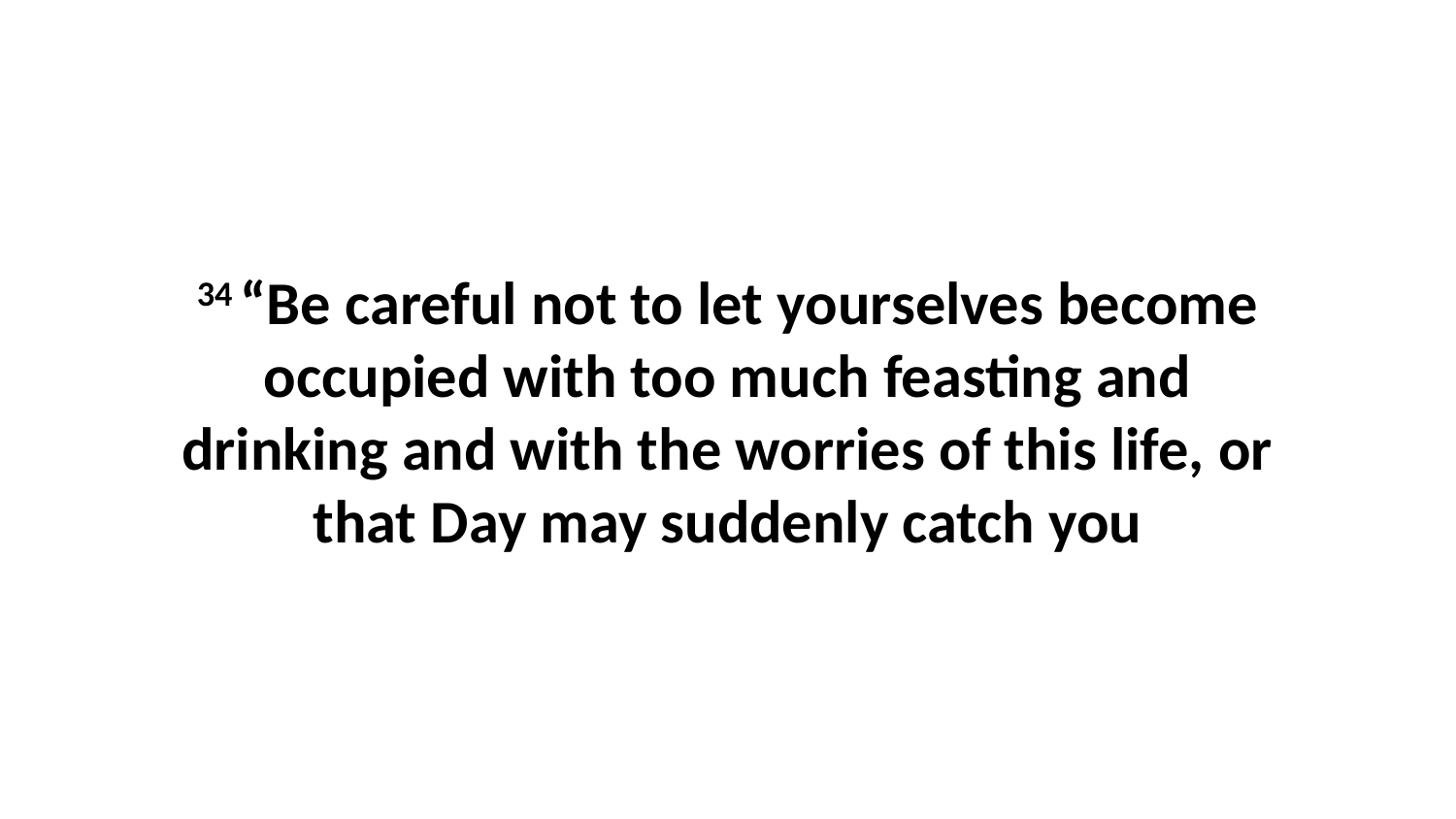

34 “Be careful not to let yourselves become occupied with too much feasting and drinking and with the worries of this life, or that Day may suddenly catch you